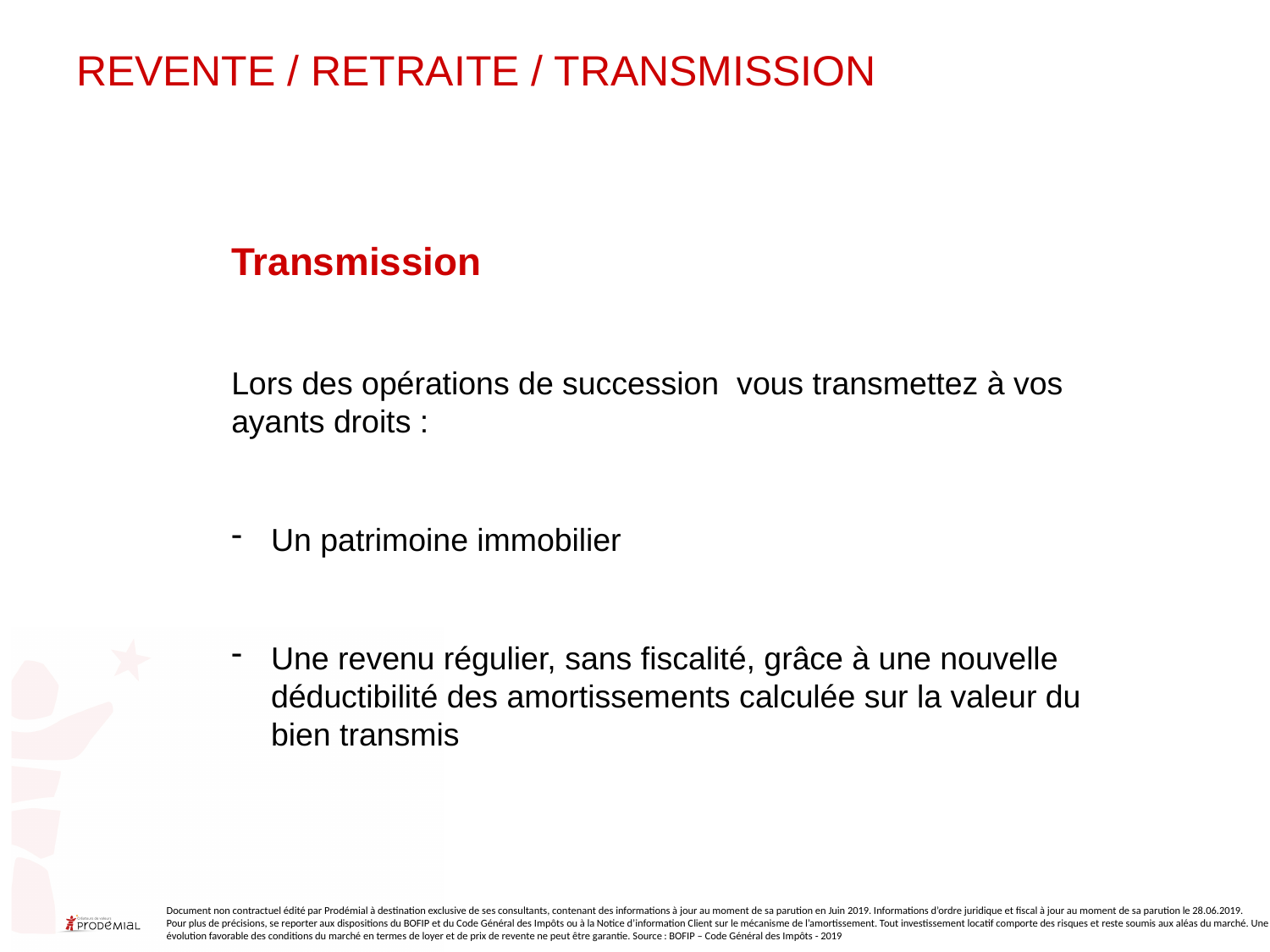

REVENTE / RETRAITE / TRANSMISSION
Transmission

Lors des opérations de succession  vous transmettez à vos ayants droits :

Un patrimoine immobilier

Une revenu régulier, sans fiscalité, grâce à une nouvelle déductibilité des amortissements calculée sur la valeur du bien transmis